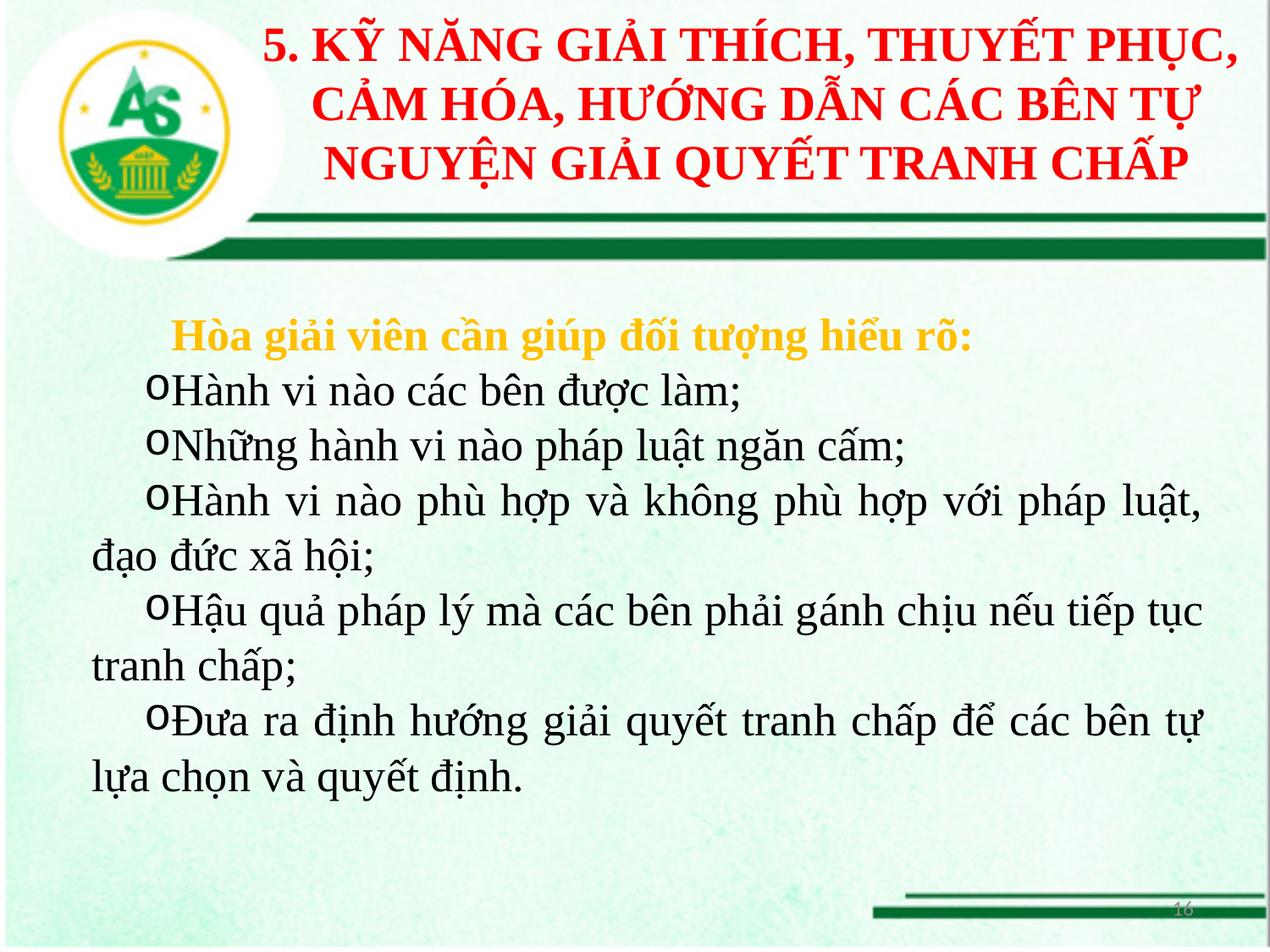

# 5. KỸ NĂNG GIẢI THÍCH, THUYẾT PHỤC, CẢM HÓA, HƯỚNG DẪN CÁC BÊN TỰ NGUYỆN GIẢI QUYẾT TRANH CHẤP

	Hòa giải viên cần giúp đối tượng hiểu rõ:
Hành vi nào các bên được làm;
Những hành vi nào pháp luật ngăn cấm;
Hành vi nào phù hợp và không phù hợp với pháp luật, đạo đức xã hội;
Hậu quả pháp lý mà các bên phải gánh chịu nếu tiếp tục tranh chấp;
Đưa ra định hướng giải quyết tranh chấp để các bên tự lựa chọn và quyết định.

16